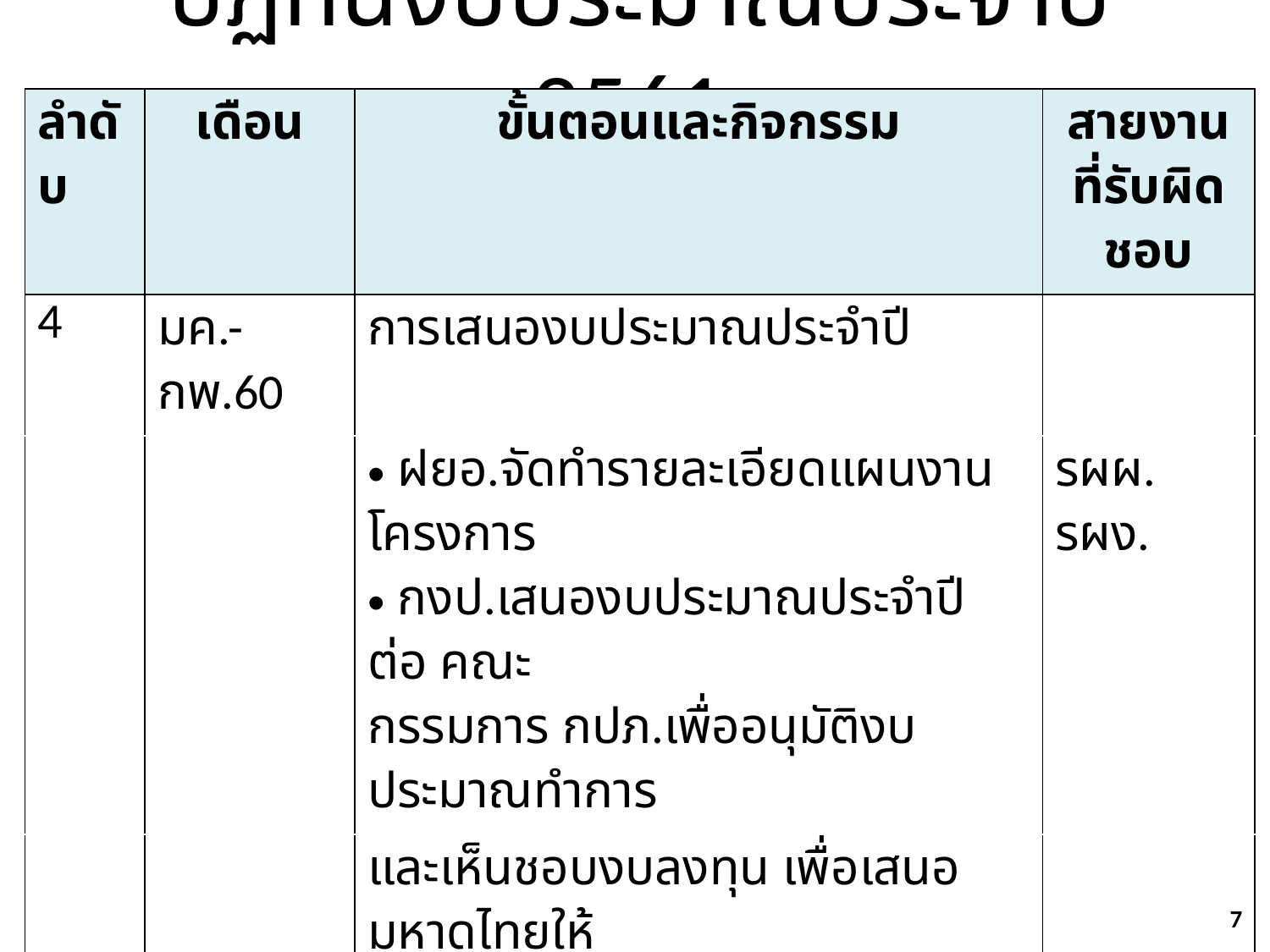

# ปฏิทินงบประมาณประจำปี 2561
| ลำดับ | เดือน | ขั้นตอนและกิจกรรม | สายงานที่รับผิดชอบ |
| --- | --- | --- | --- |
| 4 | มค.-กพ.60 | การเสนองบประมาณประจำปี |  |
|  |  | ฝยอ.จัดทำรายละเอียดแผนงานโครงการ กงป.เสนองบประมาณประจำปี ต่อ คณะ กรรมการ กปภ.เพื่ออนุมัติงบประมาณทำการ | รผผ. รผง. |
|  |  | และเห็นชอบงบลงทุน เพื่อเสนอมหาดไทยให้ ความเห็นชอบ และส่ง สศช.พิจารณานำเสนอครม.รับทราบงบทำการและอนุมัติงบลงทุน |  |
| 5 | มีค.-เมย.60 | สายงาน รผผ.พิจารณาโครงการลงทุน ภายใน กรอบวงเงินงบประมาณอุดหนุน เพื่อส่ง สงป. | รผผ. รผง. |
| 6 | พค.-กย.60 | การพิจารณาร่าง พ.ร.บ.งบประมาณประจำปี ครม. สนช.พิจารณาร่าง พ.ร.บ.งบประมาณ | รผง. รผผ. รปก.1-5 |
7